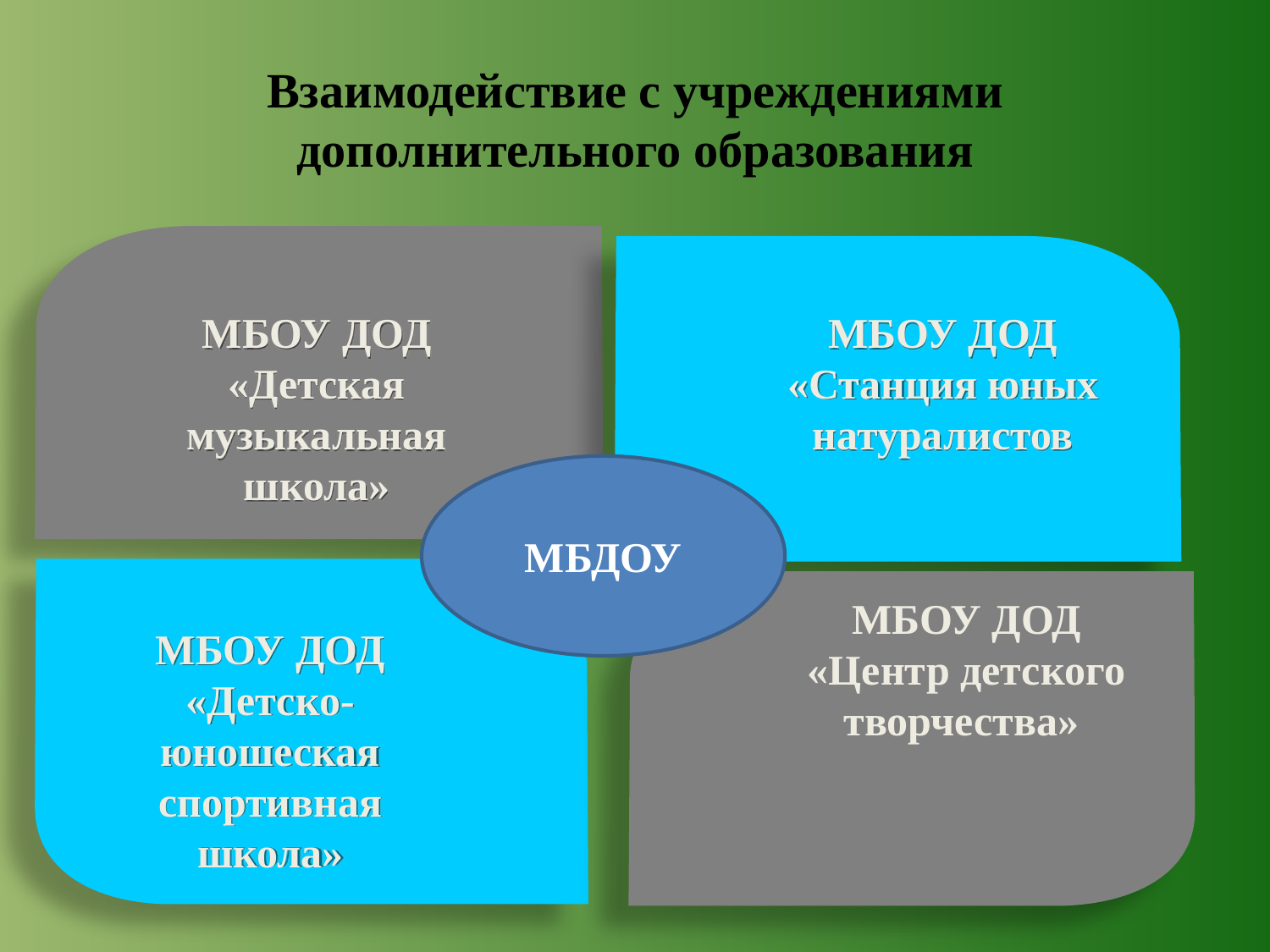

# Взаимодействие с учреждениями дополнительного образования

МБОУ ДОД «Детская музыкальная школа»
МБОУ ДОД «Станция юных натуралистов
МБДОУ

МБОУ ДОД «Центр детского творчества»
МБОУ ДОД «Детско-юношеская спортивная школа»